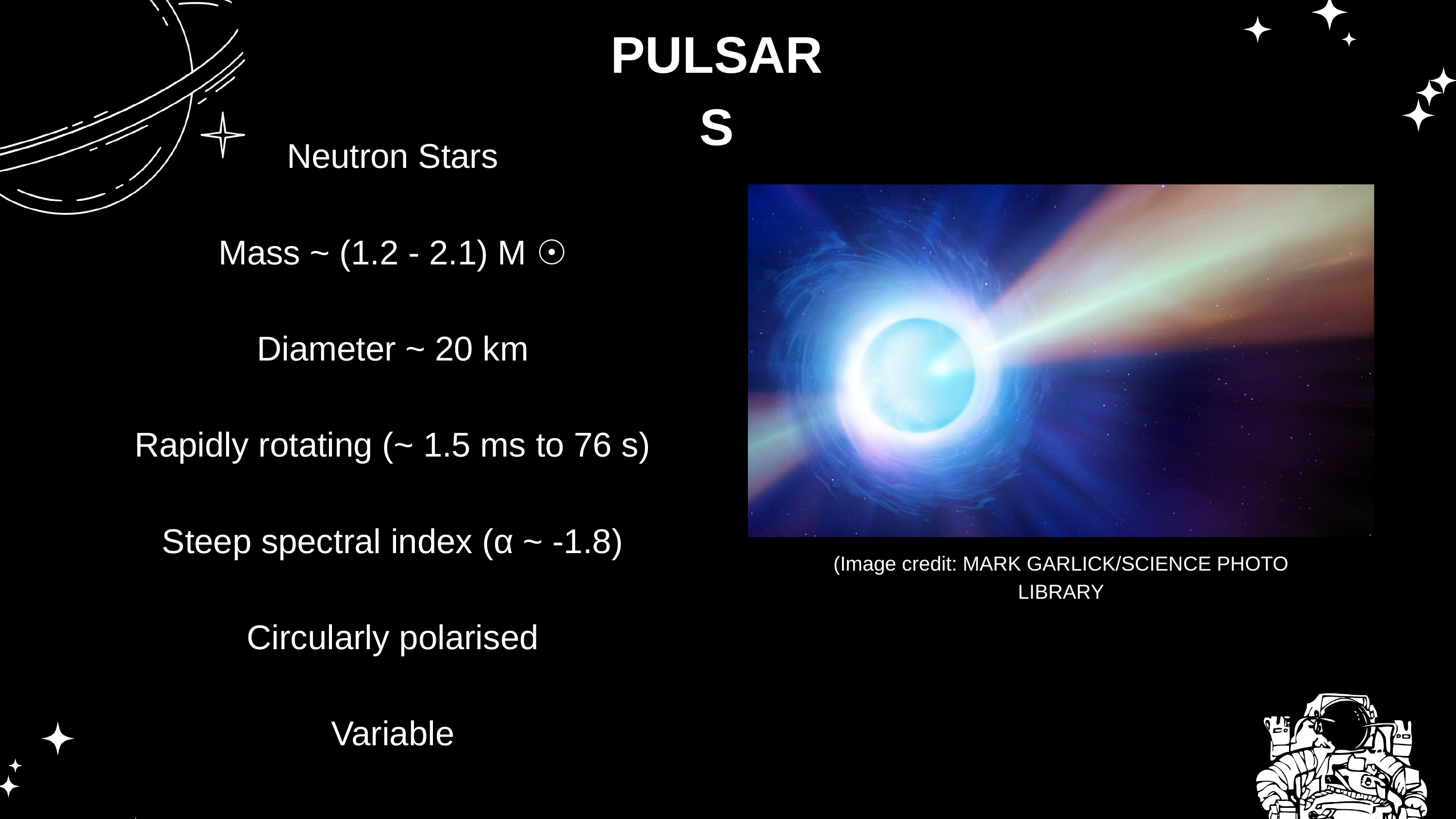

PULSARS
Neutron Stars​

Mass ~ (1.2 - 2.1) M ☉​

Diameter ~ 20 km​

Rapidly rotating (~ 1.5 ms to 76 s)

Steep spectral index (α ~ -1.8)​

Circularly polarised​

Variable​

(Image credit: MARK GARLICK/SCIENCE PHOTO LIBRARY

4